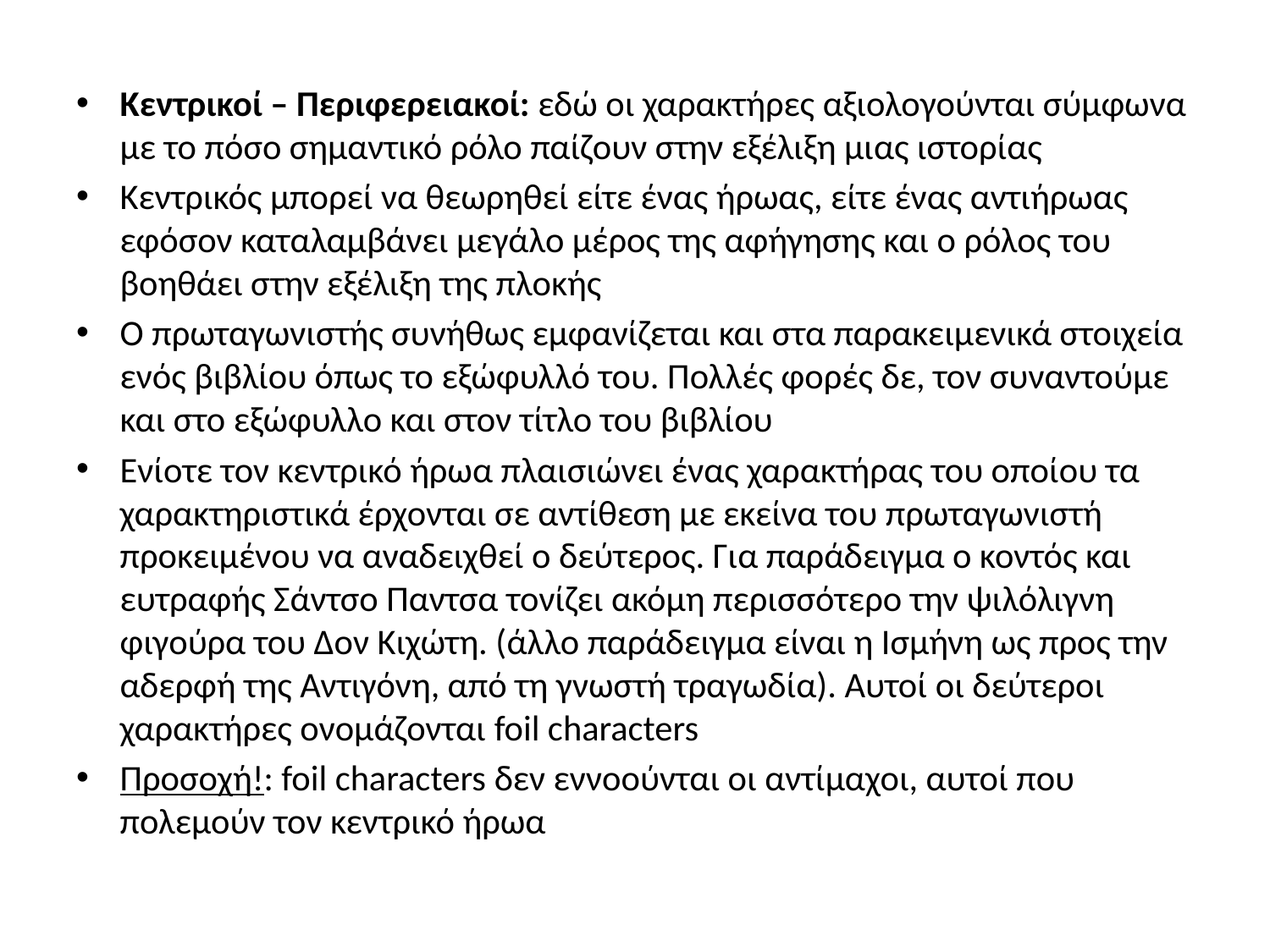

#
Κεντρικοί – Περιφερειακοί: εδώ οι χαρακτήρες αξιολογούνται σύμφωνα με το πόσο σημαντικό ρόλο παίζουν στην εξέλιξη μιας ιστορίας
Κεντρικός μπορεί να θεωρηθεί είτε ένας ήρωας, είτε ένας αντιήρωας εφόσον καταλαμβάνει μεγάλο μέρος της αφήγησης και ο ρόλος του βοηθάει στην εξέλιξη της πλοκής
Ο πρωταγωνιστής συνήθως εμφανίζεται και στα παρακειμενικά στοιχεία ενός βιβλίου όπως το εξώφυλλό του. Πολλές φορές δε, τον συναντούμε και στο εξώφυλλο και στον τίτλο του βιβλίου
Ενίοτε τον κεντρικό ήρωα πλαισιώνει ένας χαρακτήρας του οποίου τα χαρακτηριστικά έρχονται σε αντίθεση με εκείνα του πρωταγωνιστή προκειμένου να αναδειχθεί ο δεύτερος. Για παράδειγμα ο κοντός και ευτραφής Σάντσο Παντσα τονίζει ακόμη περισσότερο την ψιλόλιγνη φιγούρα του Δον Κιχώτη. (άλλο παράδειγμα είναι η Ισμήνη ως προς την αδερφή της Αντιγόνη, από τη γνωστή τραγωδία). Αυτοί οι δεύτεροι χαρακτήρες ονομάζονται foil characters
Προσοχή!: foil characters δεν εννοούνται οι αντίμαχοι, αυτοί που πολεμούν τον κεντρικό ήρωα